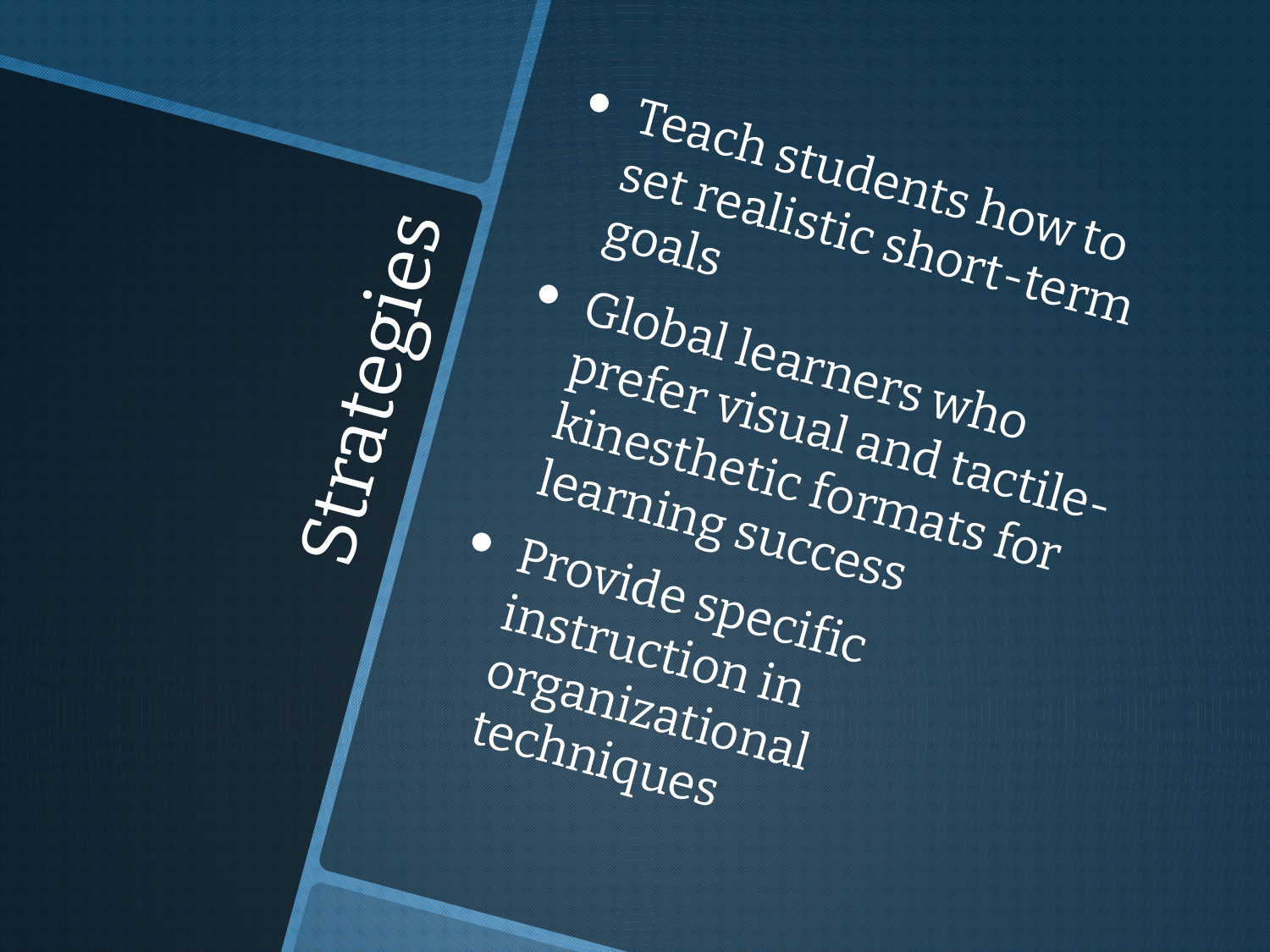

Teach students how to set realistic short-term goals
Global learners who prefer visual and tactile-kinesthetic formats for learning success
Provide specific instruction in organizational techniques

# Strategies